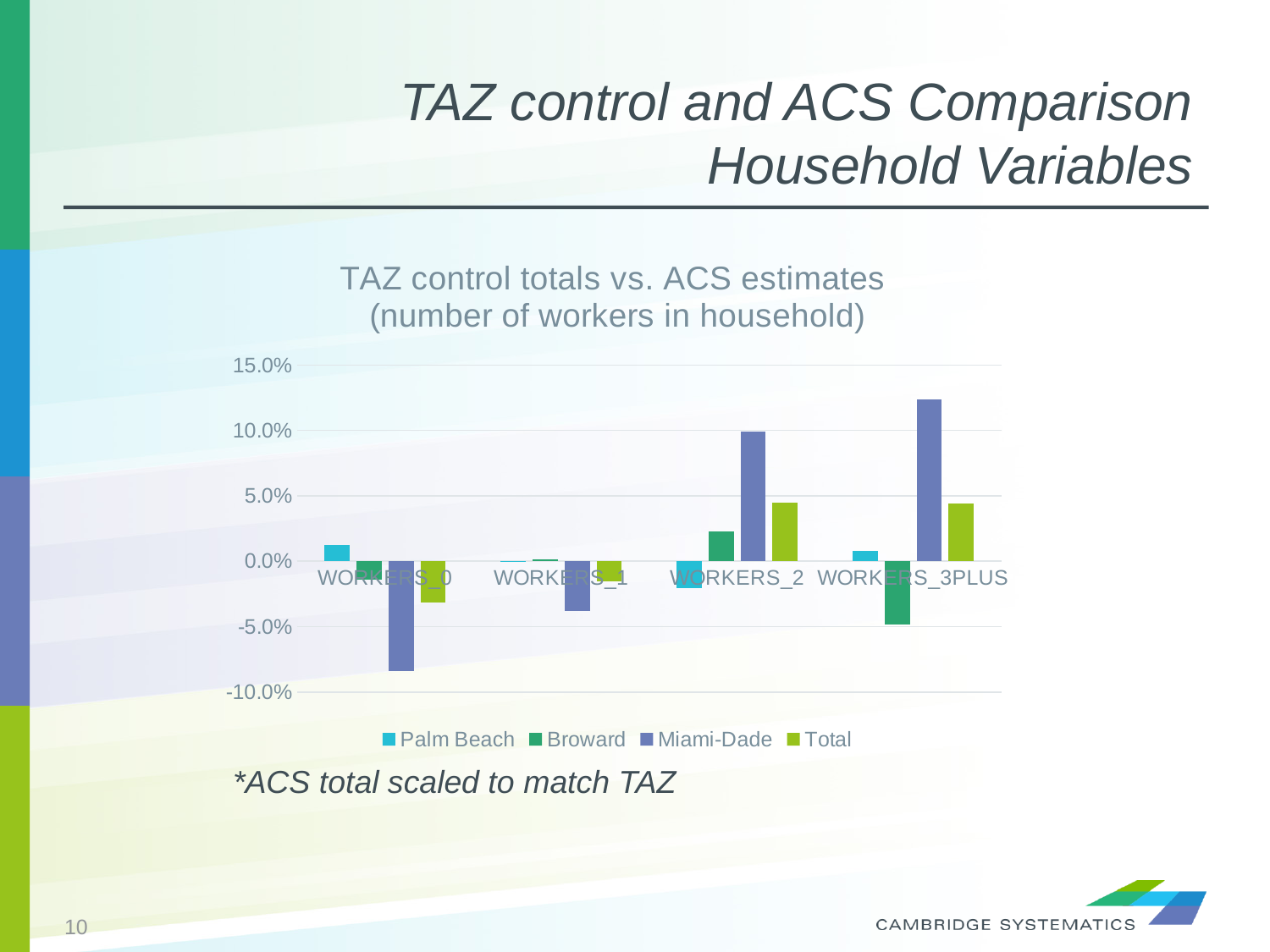

# TAZ control and ACS Comparison Household Variables

### Chart: TAZ control totals vs. ACS estimates (number of workers in household)

| Category | Palm Beach | Broward | Miami-Dade | Total |
|---|---|---|---|---|
| WORKERS_0 | 0.012675697067308755 | -0.014340346493144751 | -0.08426227077055337 | -0.03164983558504697 |
| WORKERS_1 | 0.0004085877545252359 | 0.0012001381077020312 | -0.03773981364918677 | -0.01570398340220802 |
| WORKERS_2 | -0.020368532667050743 | 0.023053464638882692 | 0.09917998972978115 | 0.0449572894681709 |
| WORKERS_3PLUS | 0.008157664744366855 | -0.04868010766536057 | 0.12396533011986732 | 0.04419494239078703 |
*ACS total scaled to match TAZ
10